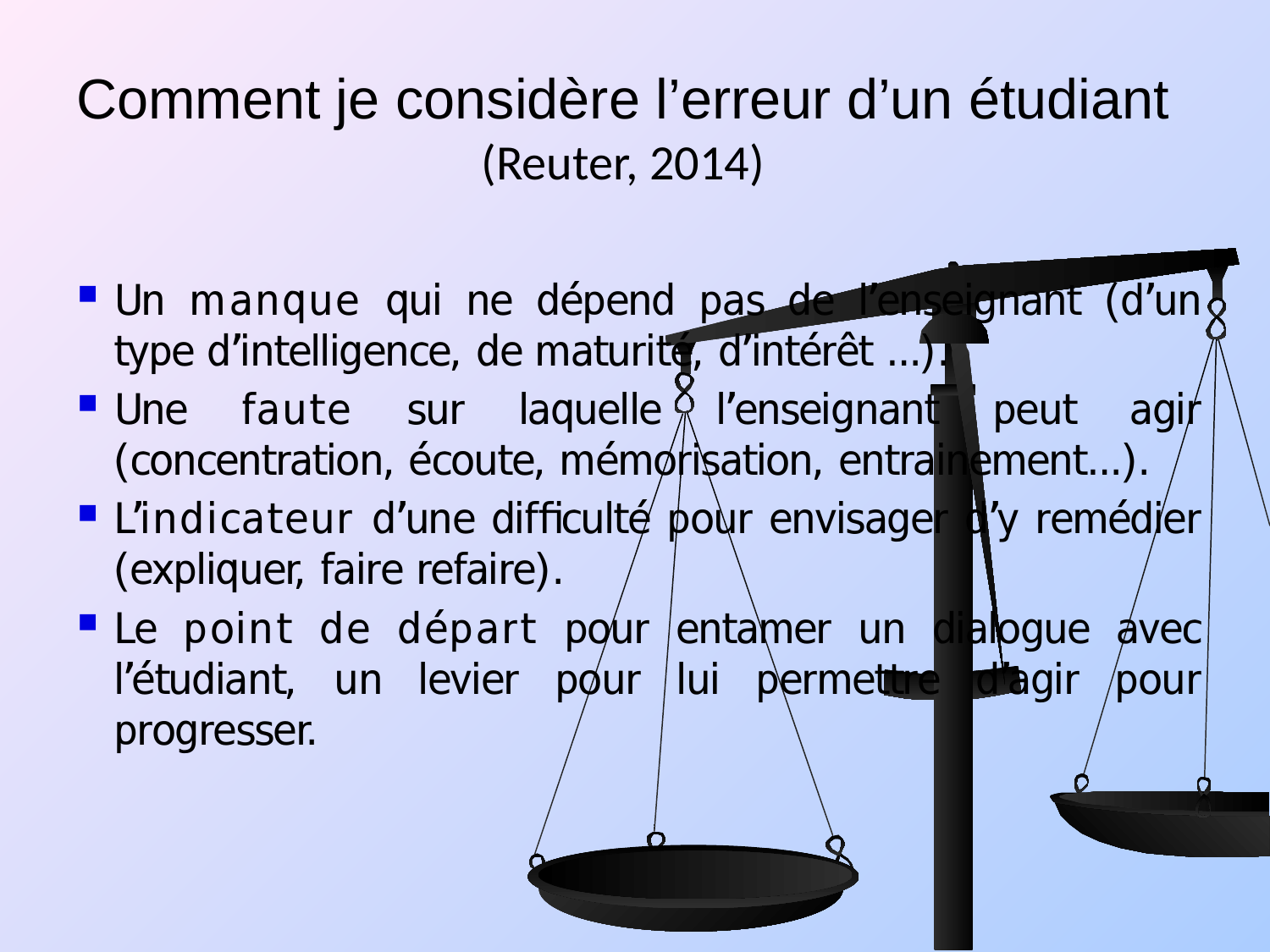

# Comment je considère l’erreur d’un étudiant (Reuter, 2014)
Un manque qui ne dépend pas de l’enseignant (d’un type d’intelligence, de maturité, d’intérêt …).
Une faute sur laquelle l’enseignant peut agir (concentration, écoute, mémorisation, entrainement…).
L’indicateur d’une difficulté pour envisager d’y remédier (expliquer, faire refaire).
Le point de départ pour entamer un dialogue avec l’étudiant, un levier pour lui permettre d’agir pour progresser.